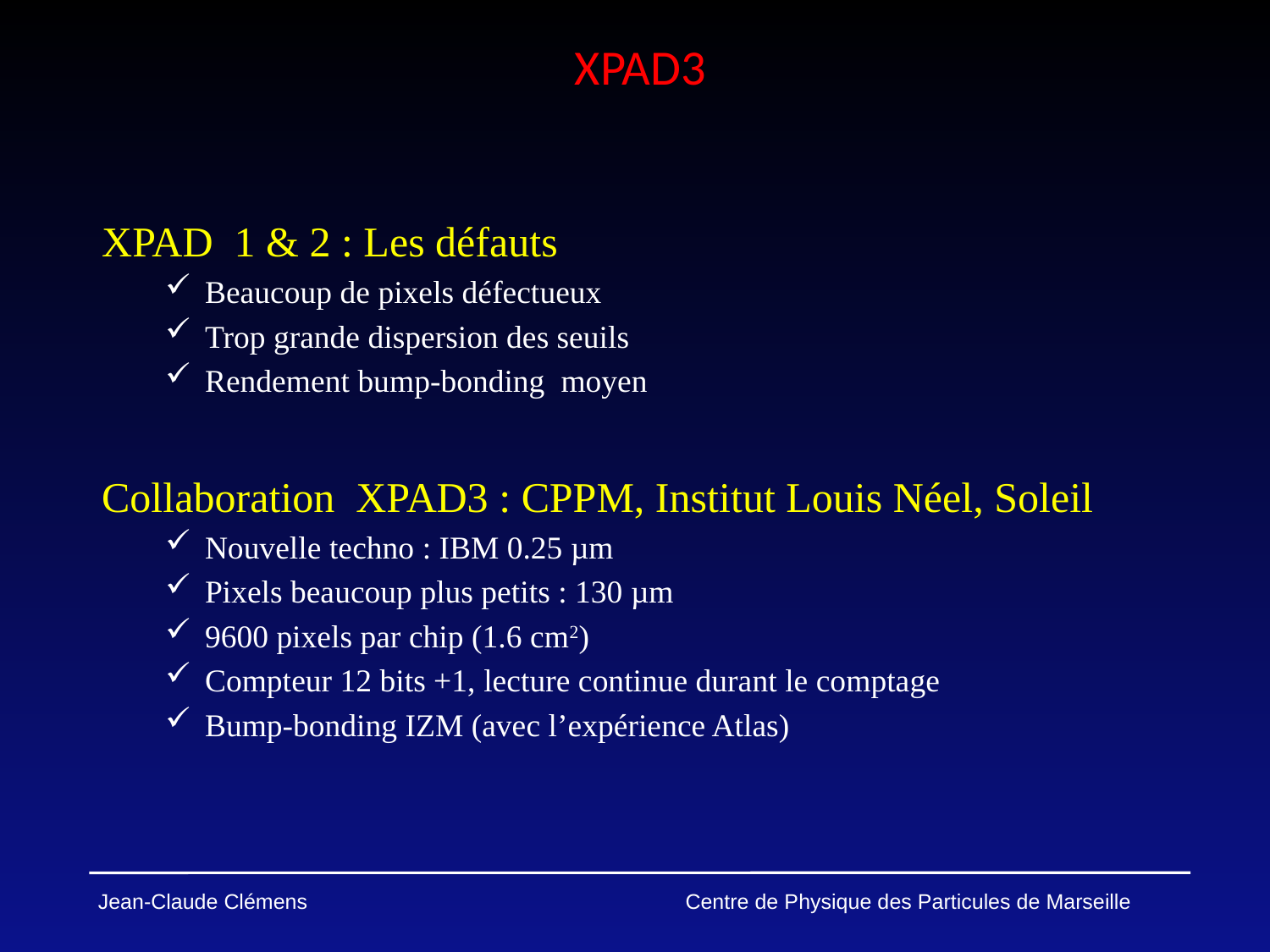

# XPAD3
XPAD  1 & 2 : Les défauts
Beaucoup de pixels défectueux
Trop grande dispersion des seuils
Rendement bump-bonding  moyen

Collaboration  XPAD3 : CPPM, Institut Louis Néel, Soleil
Nouvelle techno : IBM 0.25 µm
Pixels beaucoup plus petits : 130 µm
9600 pixels par chip (1.6 cm2)
Compteur 12 bits +1, lecture continue durant le comptage
Bump-bonding IZM (avec l’expérience Atlas)

Jean-Claude Clémens                                                                Centre de Physique des Particules de Marseille